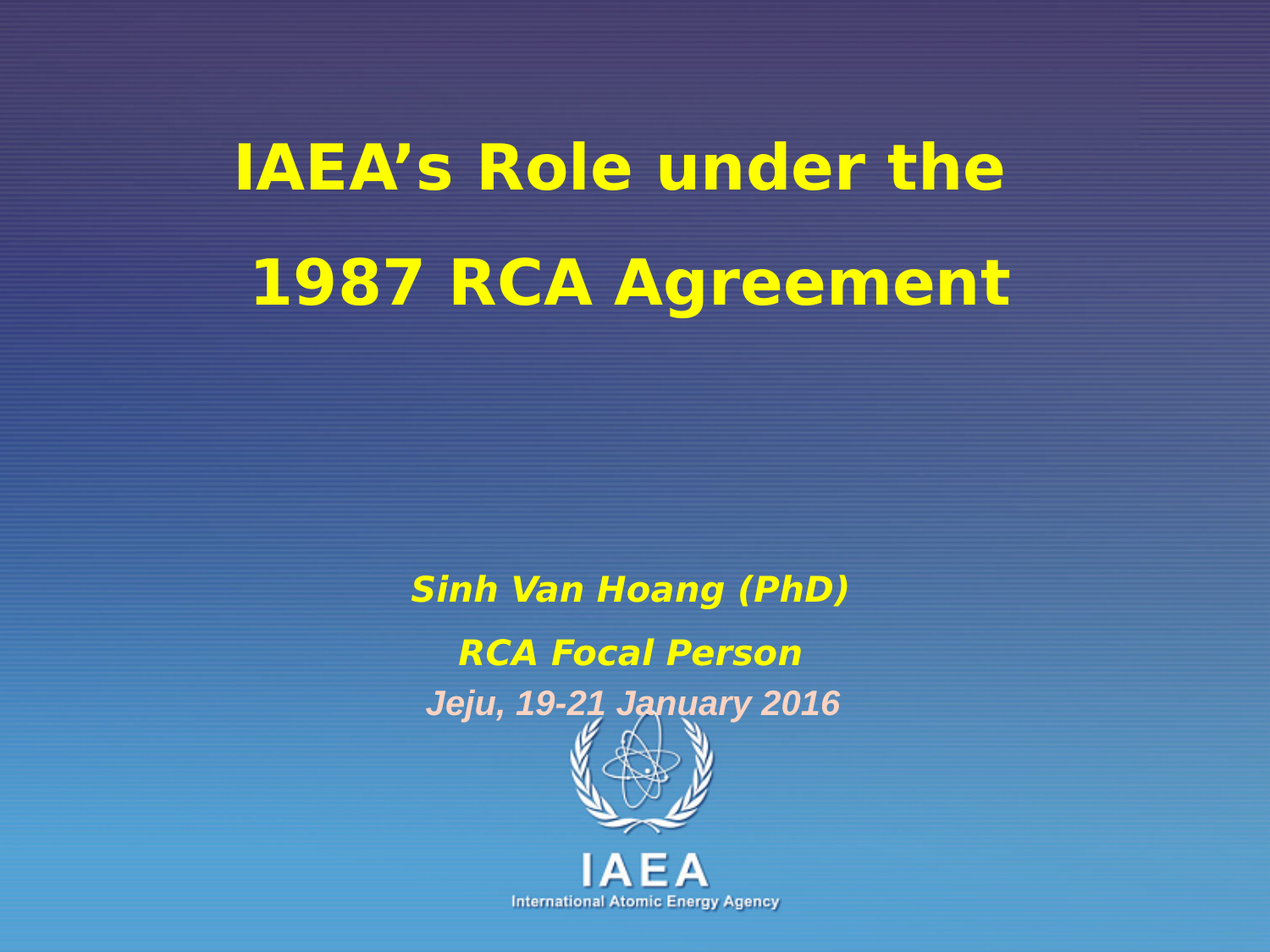

# IAEA’s Role under the 1987 RCA Agreement Sinh Van Hoang (PhD) RCA Focal Person

Jeju, 19-21 January 2016